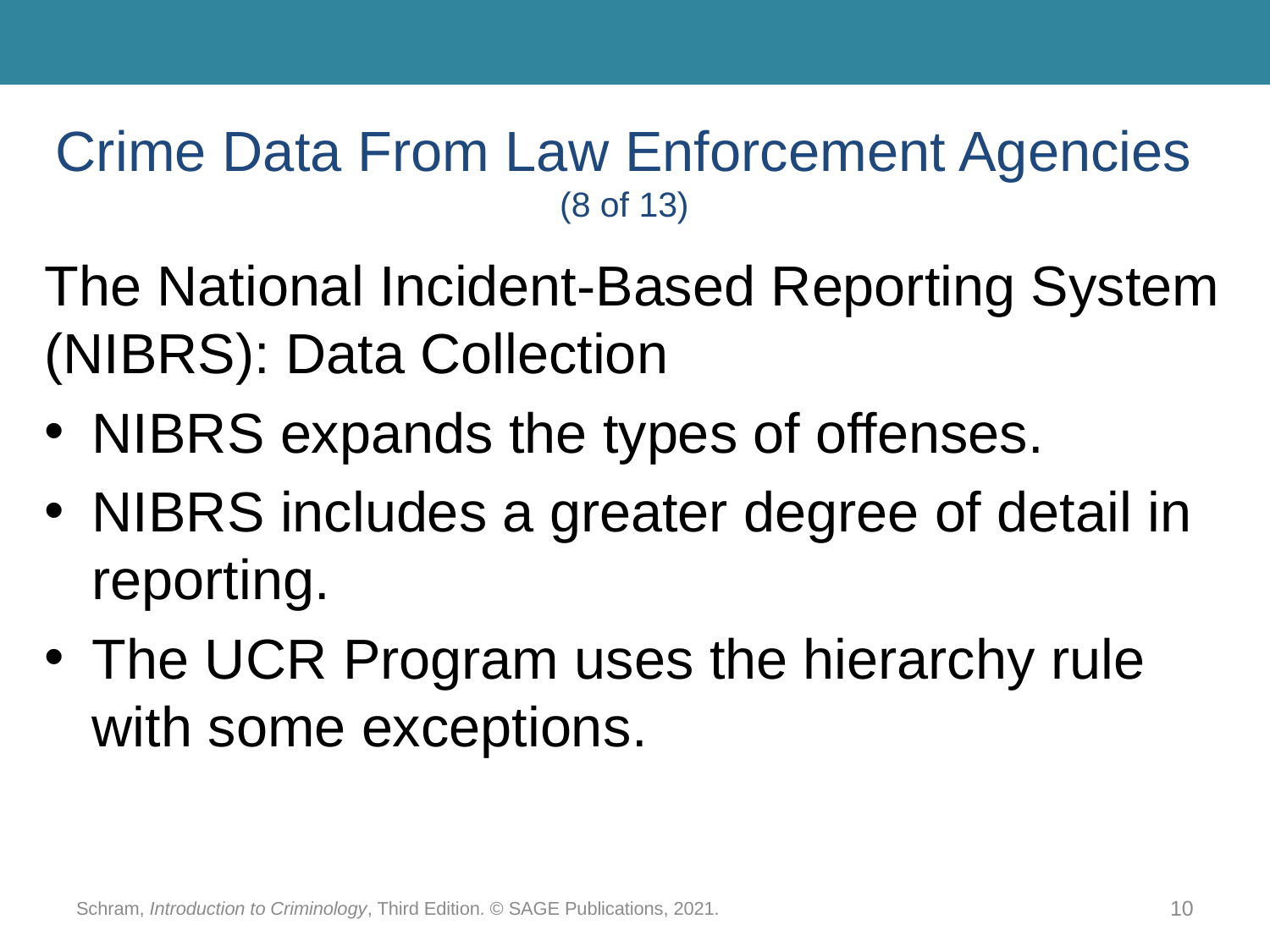

# Crime Data From Law Enforcement Agencies (8 of 13)
The National Incident-Based Reporting System (NIBRS): Data Collection
NIBRS expands the types of offenses.
NIBRS includes a greater degree of detail in reporting.
The UCR Program uses the hierarchy rule with some exceptions.
Schram, Introduction to Criminology, Third Edition. © SAGE Publications, 2021.
10